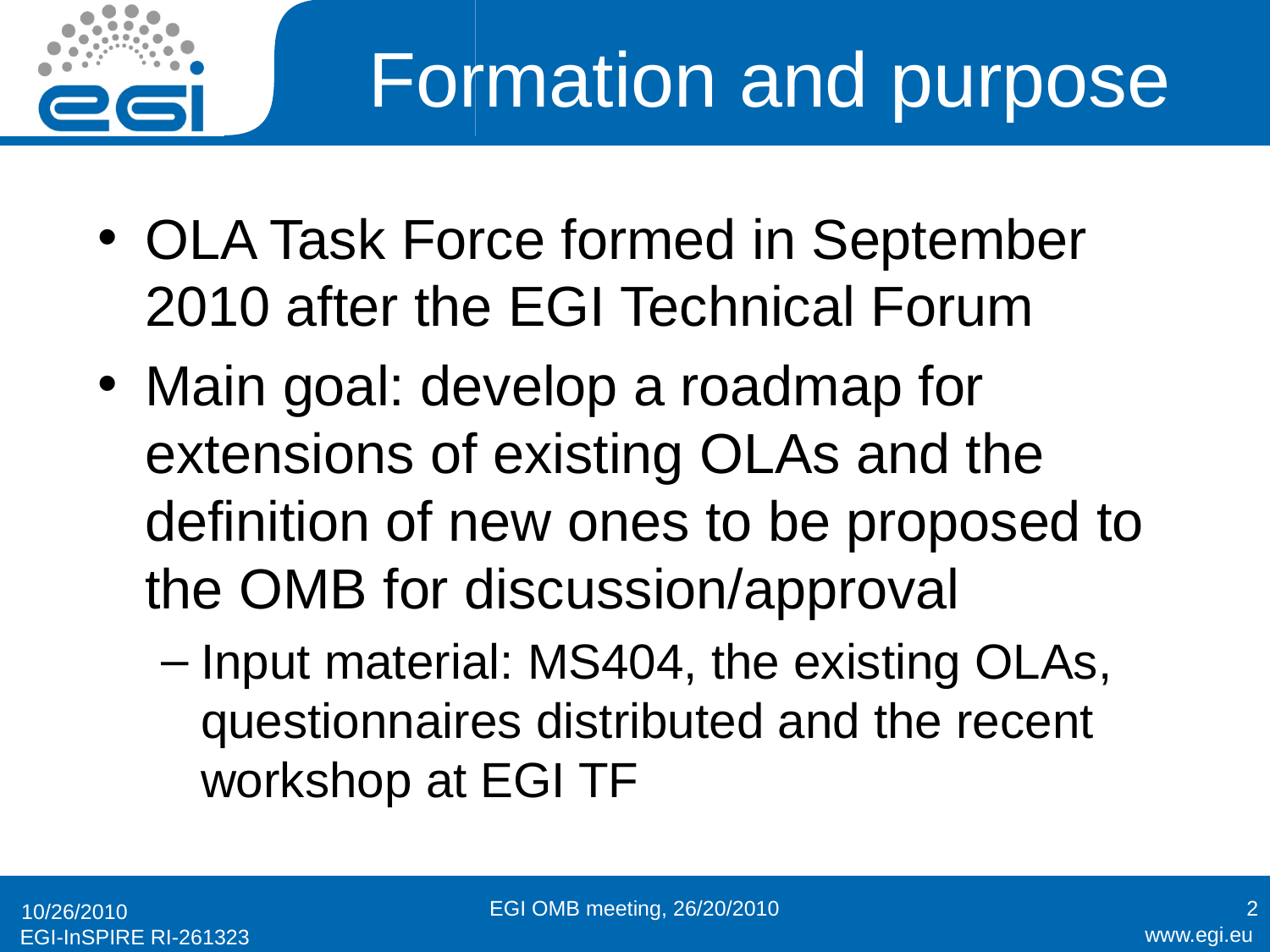

# Formation and purpose
OLA Task Force formed in September 2010 after the EGI Technical Forum
Main goal: develop a roadmap for extensions of existing OLAs and the definition of new ones to be proposed to the OMB for discussion/approval
Input material: MS404, the existing OLAs, questionnaires distributed and the recent workshop at EGI TF
EGI OMB meeting, 26/20/2010
2
10/26/2010